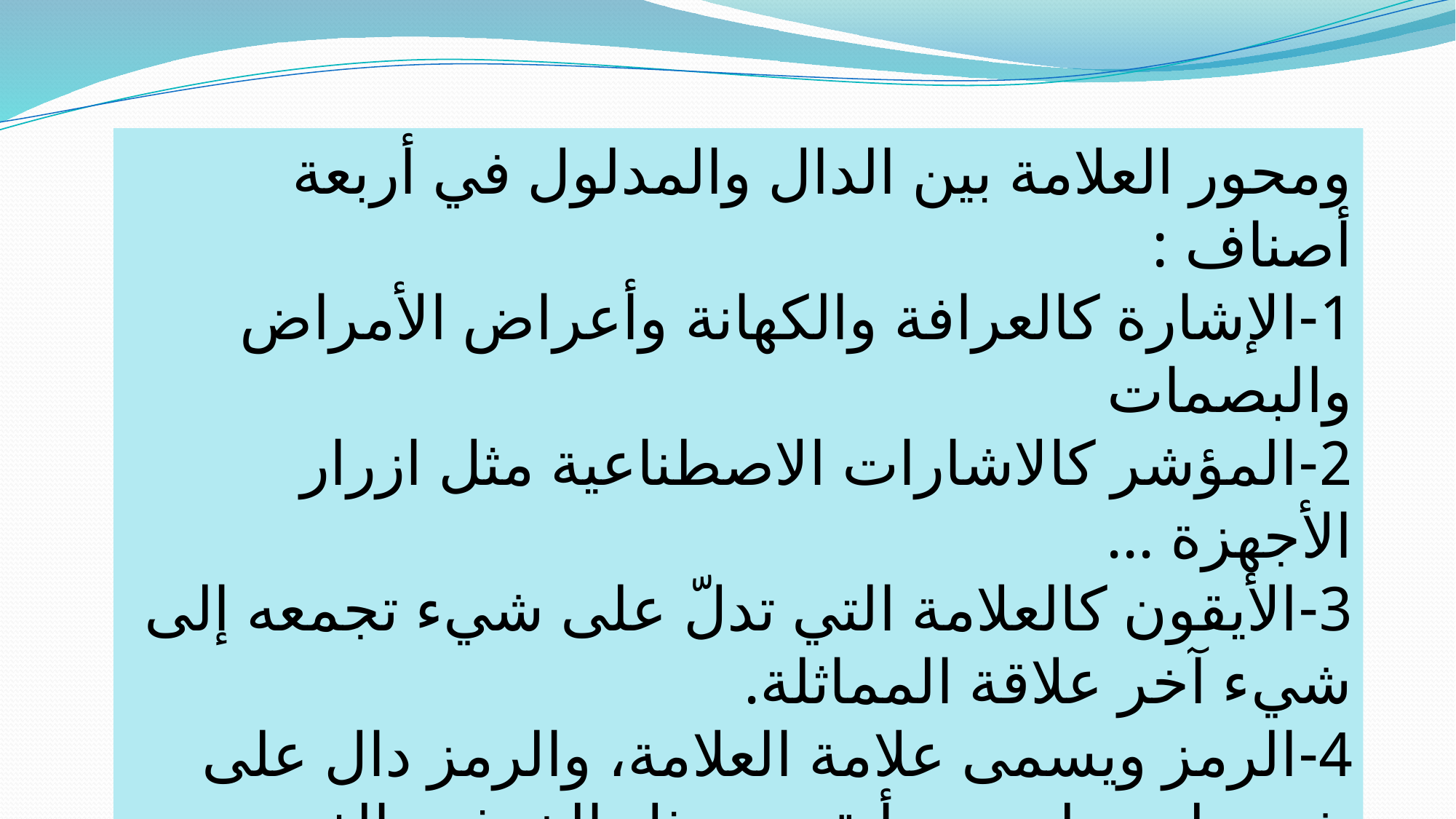

ومحور العلامة بين الدال والمدلول في أربعة أصناف :
1-الإشارة كالعرافة والكهانة وأعراض الأمراض والبصمات
2-المؤشر كالاشارات الاصطناعية مثل ازرار الأجهزة ...
3-الأيقون كالعلامة التي تدلّ على شيء تجمعه إلى شيء آخر علاقة المماثلة.
4-الرمز ويسمى علامة العلامة، والرمز دال على شيء ليس له وجه أيقوني مثل الخوف والفرح والعدل وكل الشعارات والصفات.